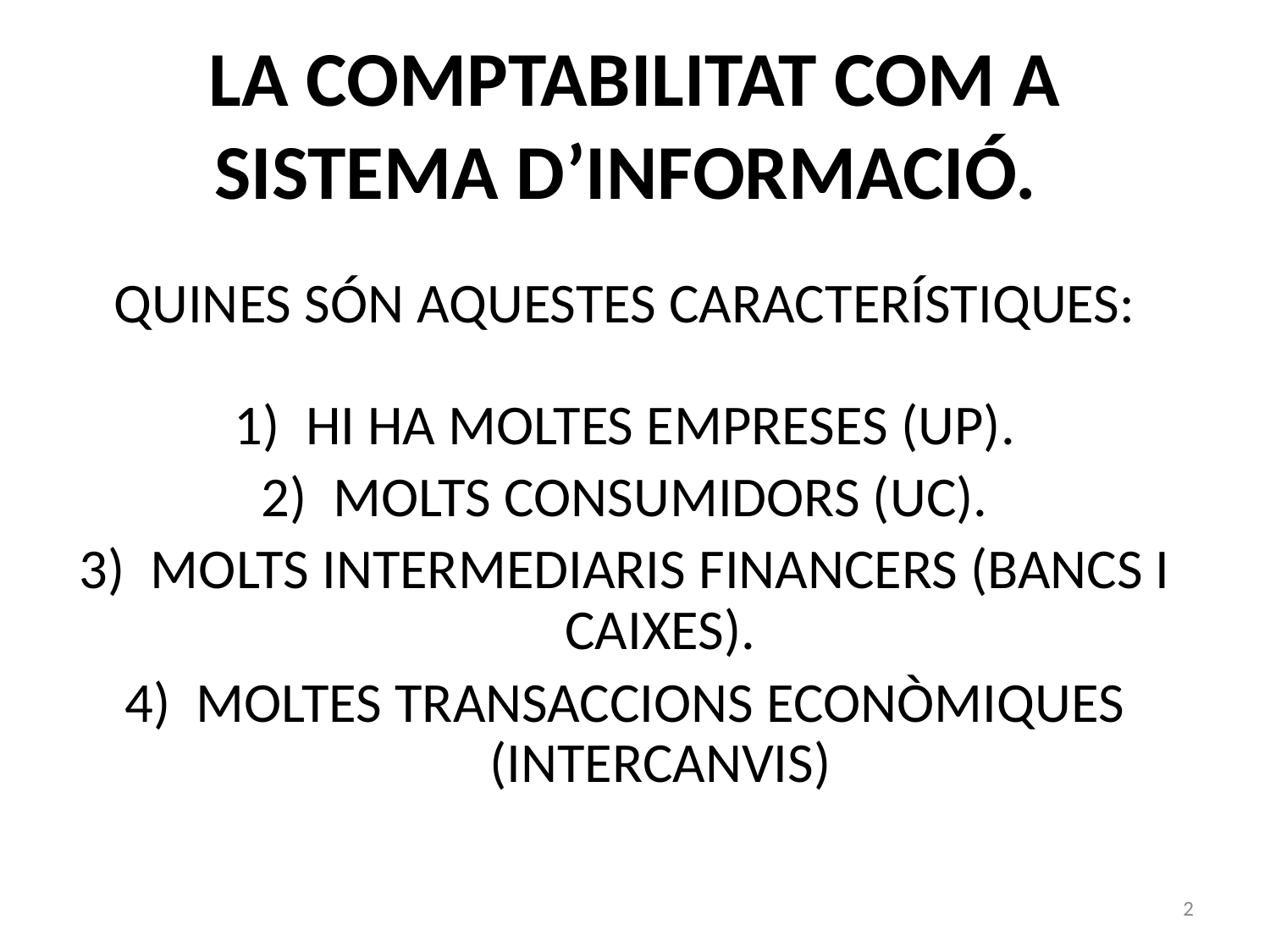

# LA COMPTABILITAT COM A SISTEMA D’INFORMACIÓ.
QUINES SÓN AQUESTES CARACTERÍSTIQUES:

HI HA MOLTES EMPRESES (UP).
MOLTS CONSUMIDORS (UC).
MOLTS INTERMEDIARIS FINANCERS (BANCS I CAIXES).
MOLTES TRANSACCIONS ECONÒMIQUES (INTERCANVIS)
2